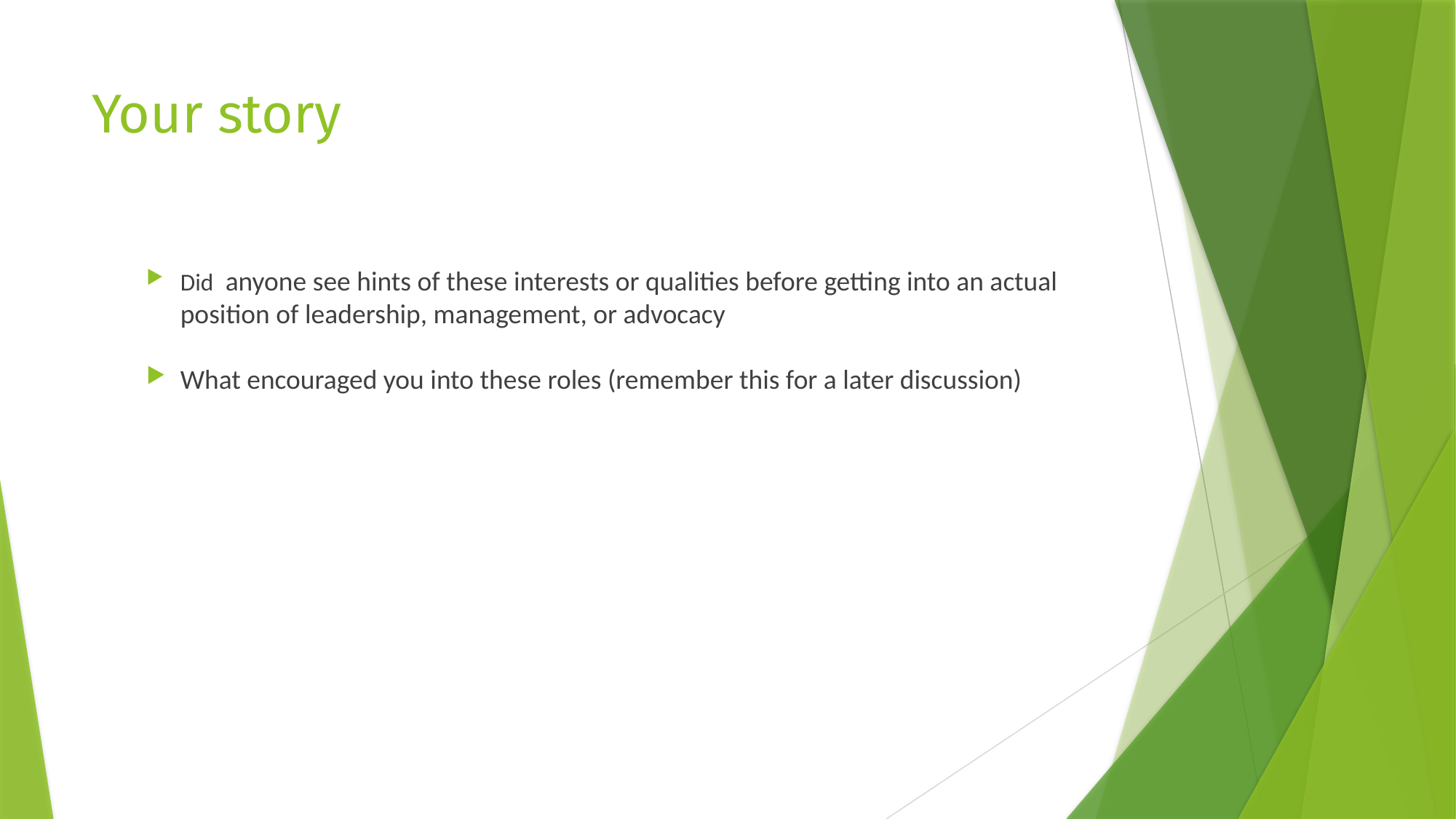

# Your story
Did  anyone see hints of these interests or qualities before getting into an actual position of leadership, management, or advocacy

What encouraged you into these roles (remember this for a later discussion)